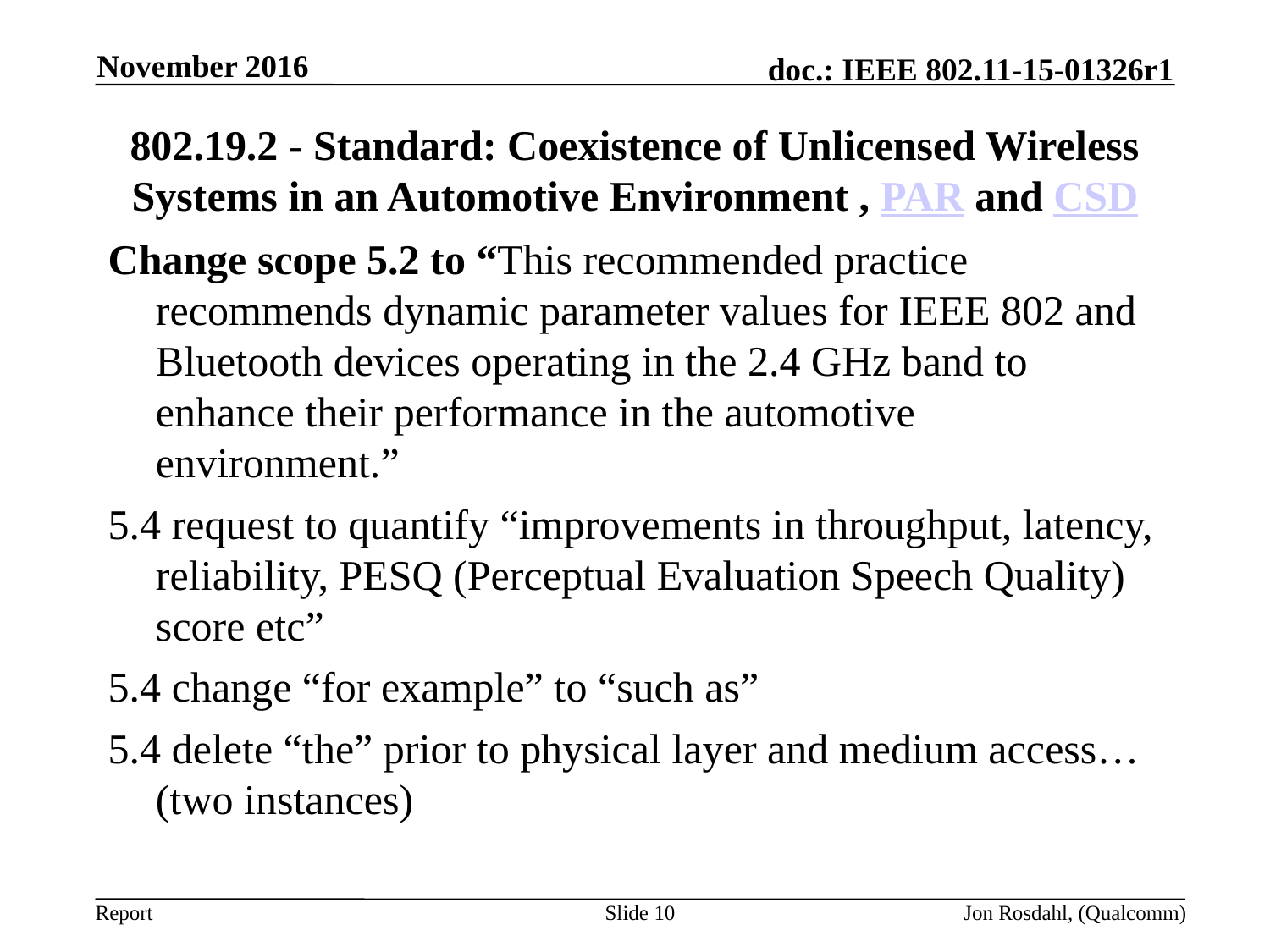

November 2016
# 802.19.2 - Standard: Coexistence of Unlicensed Wireless Systems in an Automotive Environment , PAR and CSD
Change scope 5.2 to “This recommended practice recommends dynamic parameter values for IEEE 802 and Bluetooth devices operating in the 2.4 GHz band to enhance their performance in the automotive environment.”
5.4 request to quantify “improvements in throughput, latency, reliability, PESQ (Perceptual Evaluation Speech Quality) score etc”
5.4 change “for example” to “such as”
5.4 delete “the” prior to physical layer and medium access…(two instances)
Slide 10
Jon Rosdahl, (Qualcomm)